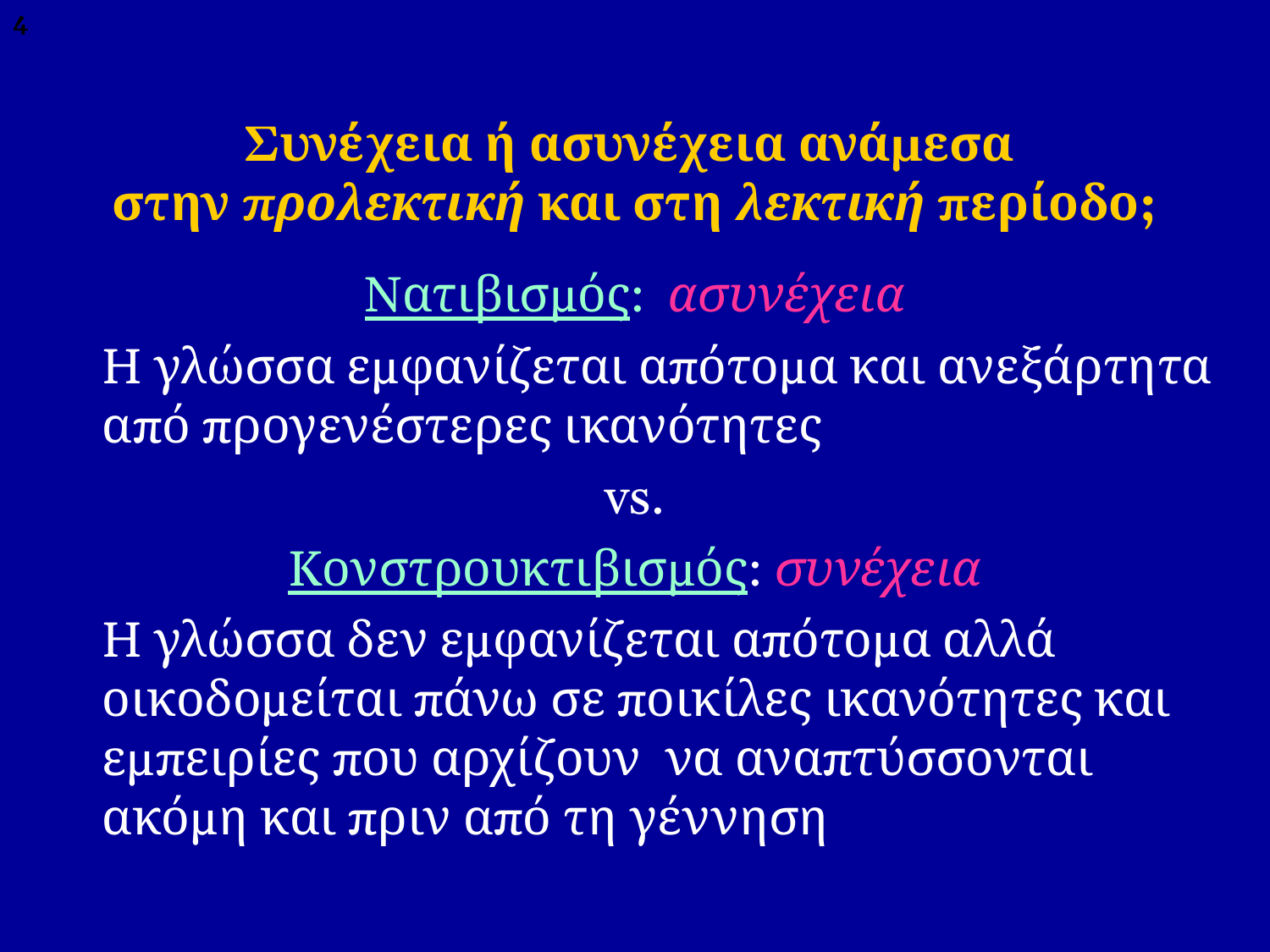

4
Συνέχεια ή ασυνέχεια ανάμεσα
στην προλεκτική και στη λεκτική περίοδο;
Νατιβισμός:  ασυνέχεια
	Η γλώσσα εμφανίζεται απότομα και ανεξάρτητα από προγενέστερες ικανότητες
vs.
Κονστρουκτιβισμός: συνέχεια
	Η γλώσσα δεν εμφανίζεται απότομα αλλά οικοδομείται πάνω σε ποικίλες ικανότητες και εμπειρίες που αρχίζουν  να αναπτύσσονται ακόμη και πριν από τη γέννηση